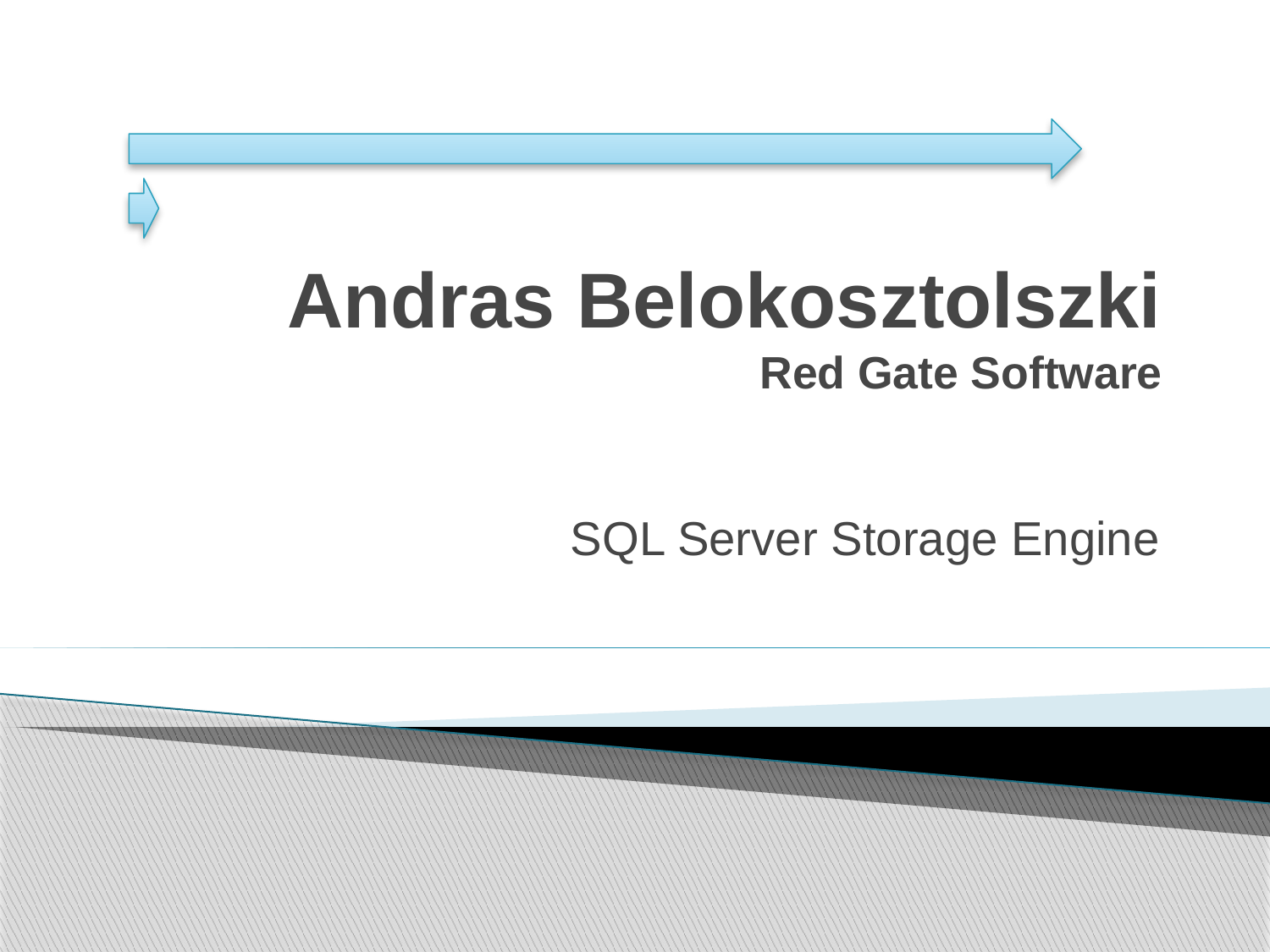

# Andras Belokosztolszki Red Gate Software
SQL Server Storage Engine